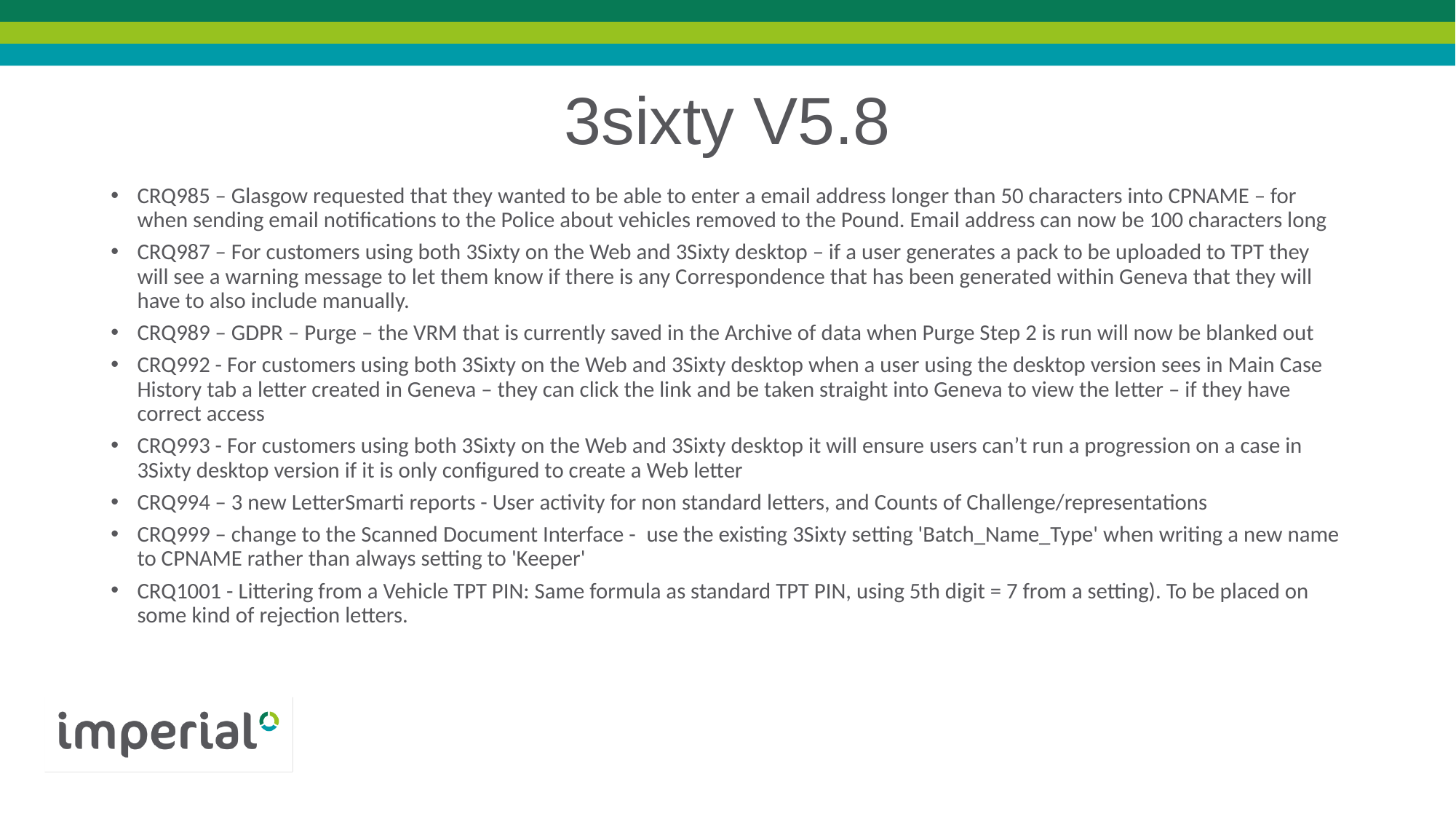

# 3sixty V5.8
CRQ985 – Glasgow requested that they wanted to be able to enter a email address longer than 50 characters into CPNAME – for when sending email notifications to the Police about vehicles removed to the Pound. Email address can now be 100 characters long
CRQ987 – For customers using both 3Sixty on the Web and 3Sixty desktop – if a user generates a pack to be uploaded to TPT they will see a warning message to let them know if there is any Correspondence that has been generated within Geneva that they will have to also include manually.
CRQ989 – GDPR – Purge – the VRM that is currently saved in the Archive of data when Purge Step 2 is run will now be blanked out
CRQ992 - For customers using both 3Sixty on the Web and 3Sixty desktop when a user using the desktop version sees in Main Case History tab a letter created in Geneva – they can click the link and be taken straight into Geneva to view the letter – if they have correct access
CRQ993 - For customers using both 3Sixty on the Web and 3Sixty desktop it will ensure users can’t run a progression on a case in 3Sixty desktop version if it is only configured to create a Web letter
CRQ994 – 3 new LetterSmarti reports - User activity for non standard letters, and Counts of Challenge/representations
CRQ999 – change to the Scanned Document Interface -  use the existing 3Sixty setting 'Batch_Name_Type' when writing a new name to CPNAME rather than always setting to 'Keeper'
CRQ1001 - Littering from a Vehicle TPT PIN: Same formula as standard TPT PIN, using 5th digit = 7 from a setting). To be placed on some kind of rejection letters.